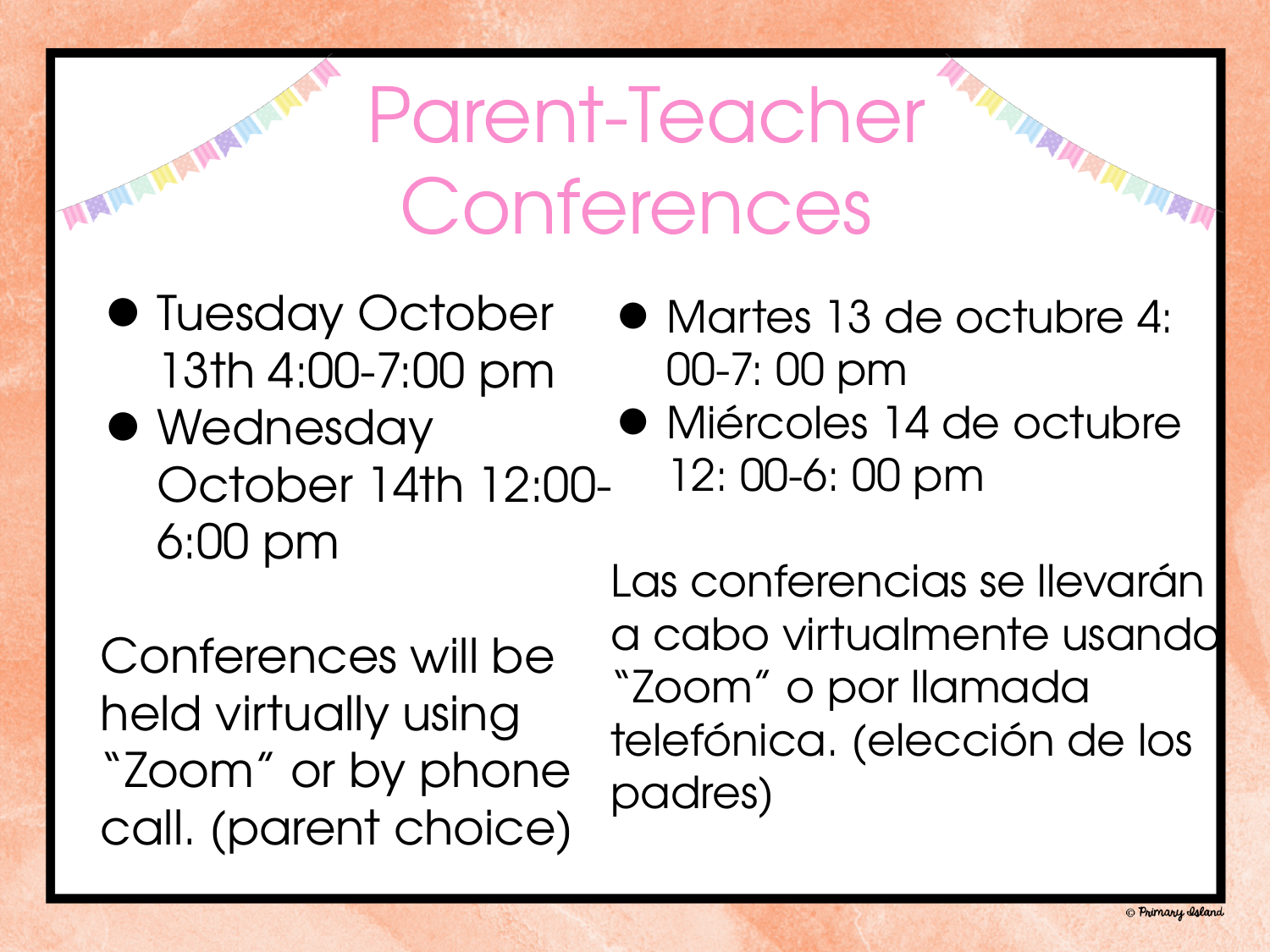

Parent-Teacher Conferences
Tuesday October 13th 4:00-7:00 pm
Wednesday October 14th 12:00-6:00 pm

Conferences will be held virtually using “Zoom” or by phone call. (parent choice)

Martes 13 de octubre 4: 00-7: 00 pm
Miércoles 14 de octubre 12: 00-6: 00 pm

Las conferencias se llevarán a cabo virtualmente usando “Zoom” o por llamada telefónica. (elección de los padres)